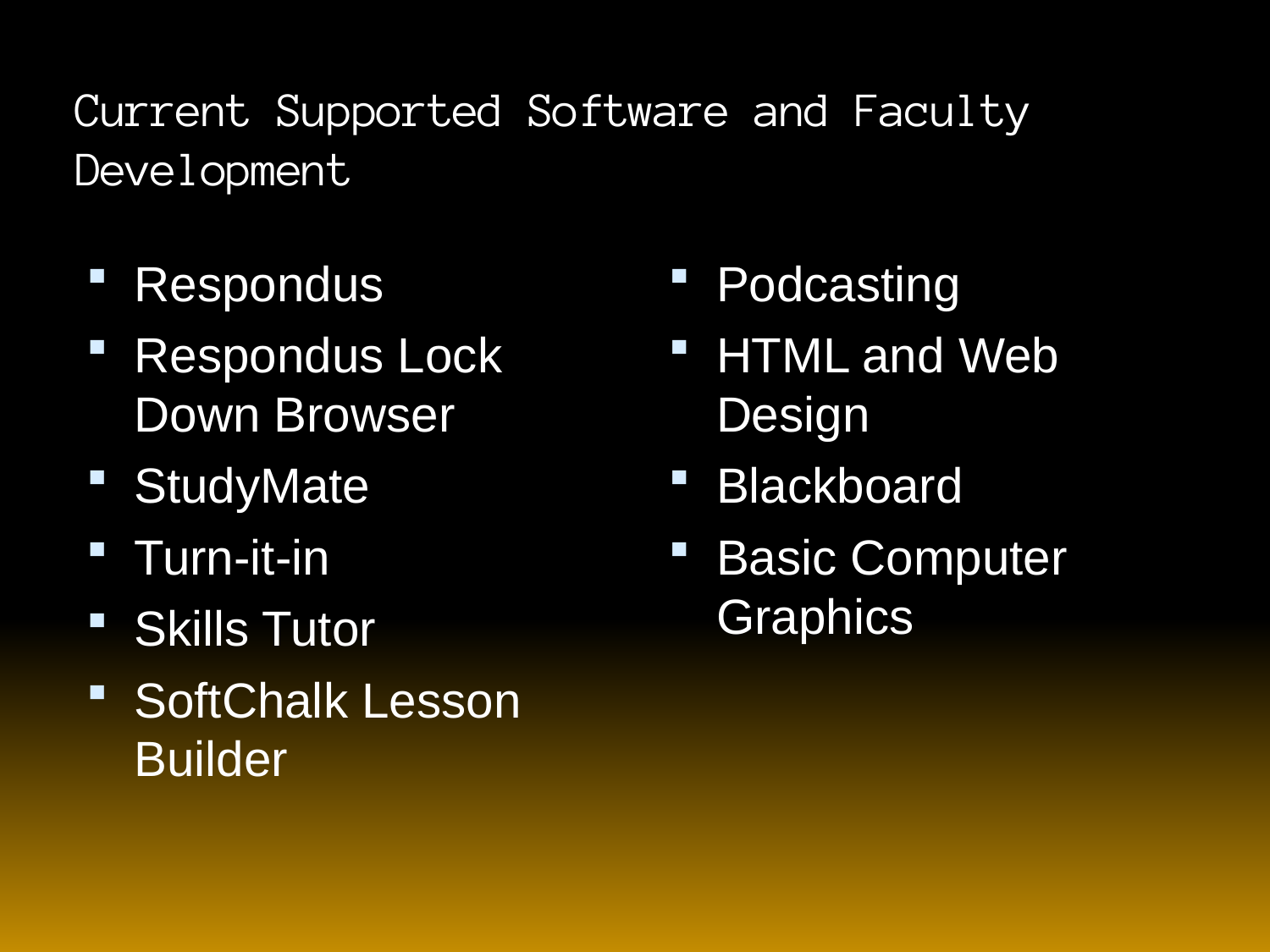

# Current Supported Software and Faculty Development
Respondus
Respondus Lock Down Browser
StudyMate
Turn-it-in
Skills Tutor
SoftChalk Lesson Builder

Podcasting
HTML and Web Design
Blackboard
Basic Computer Graphics